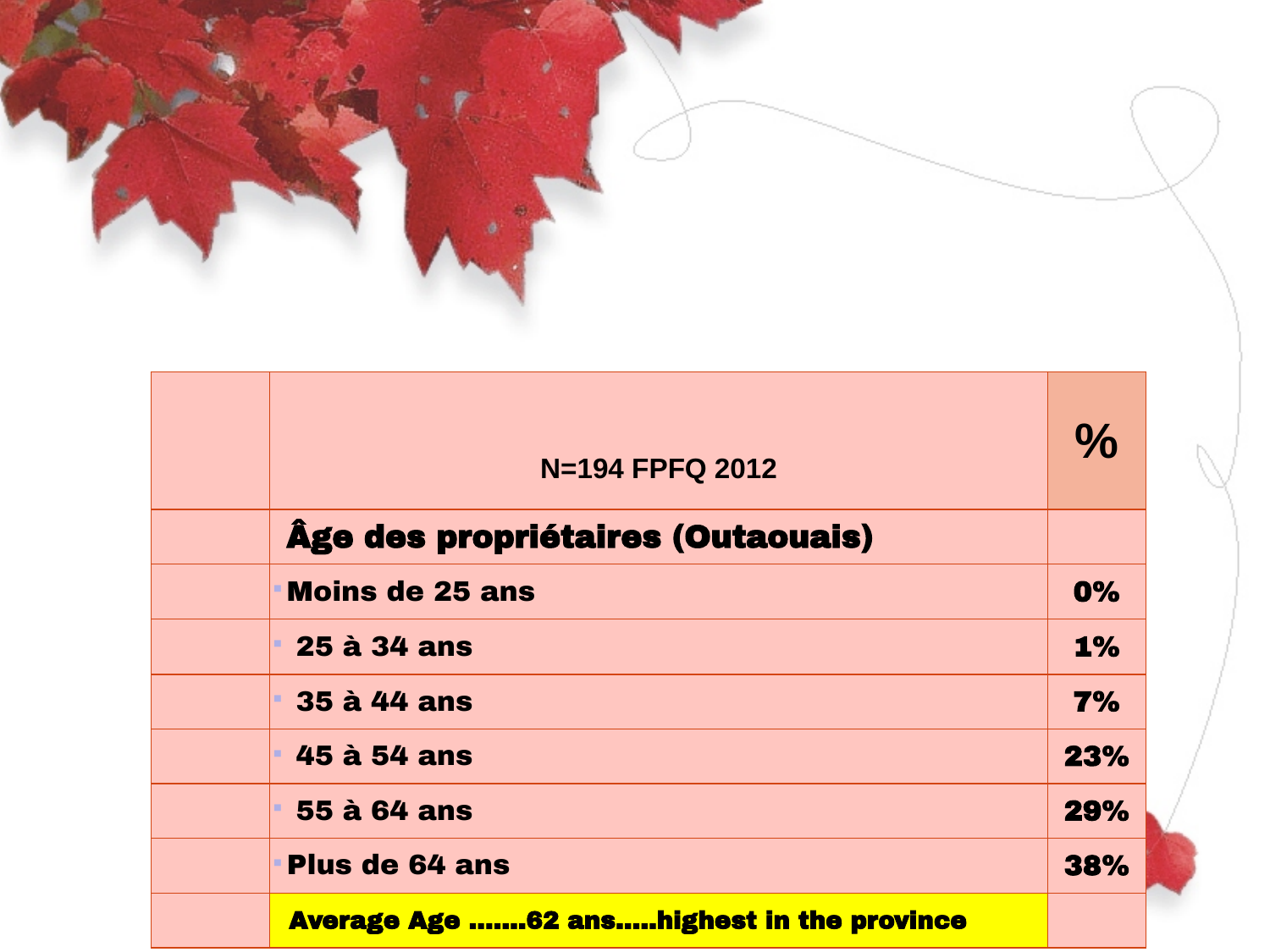

#
|  | N=194 FPFQ 2012 | % |
| --- | --- | --- |
|  | Âge des propriétaires (Outaouais) |  |
|  | Moins de 25 ans | 0% |
|  | 25 à 34 ans | 1% |
|  | 35 à 44 ans | 7% |
|  | 45 à 54 ans | 23% |
|  | 55 à 64 ans | 29% |
|  | Plus de 64 ans | 38% |
|  | Average Age …….62 ans…..highest in the province |  |